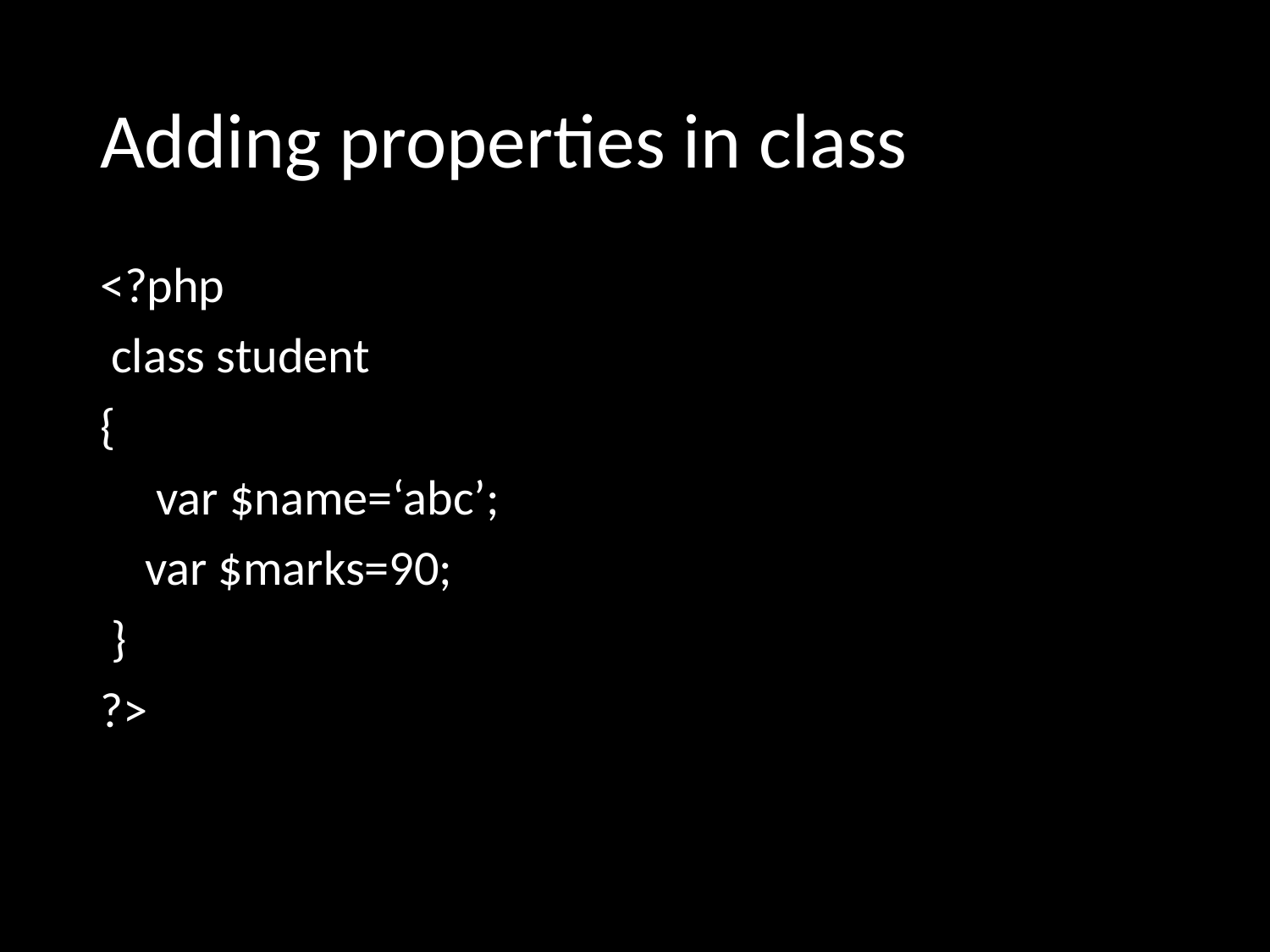

# Adding properties in class
<?php
 class student
{
     var $name=‘abc’;
    var $marks=90;
 }
?>